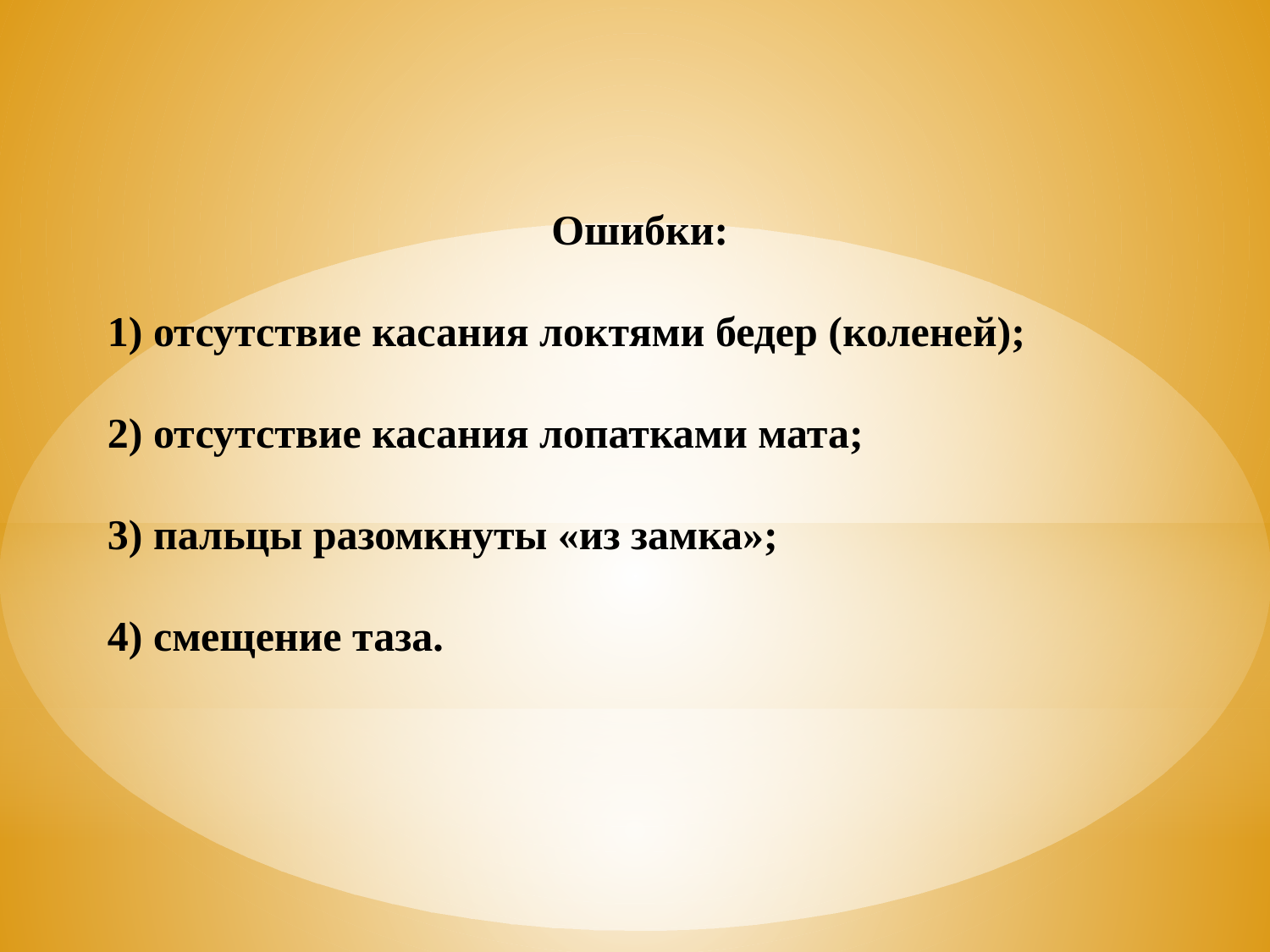

Ошибки:

1) отсутствие касания локтями бедер (коленей);

2) отсутствие касания лопатками мата;

3) пальцы разомкнуты «из замка»;

4) смещение таза.